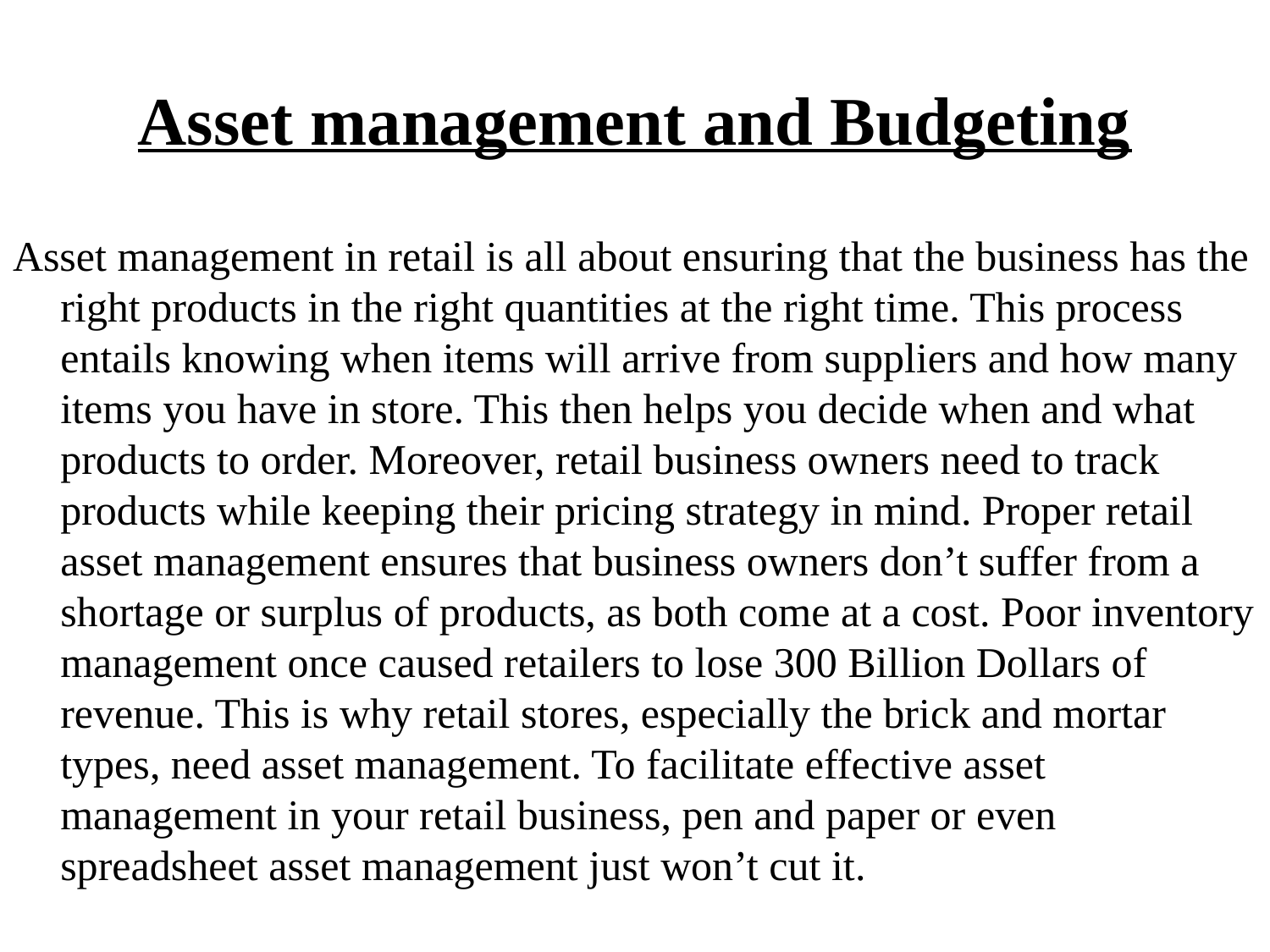

# Asset management and Budgeting
Asset management in retail is all about ensuring that the business has the right products in the right quantities at the right time. This process entails knowing when items will arrive from suppliers and how many items you have in store. This then helps you decide when and what products to order. Moreover, retail business owners need to track products while keeping their pricing strategy in mind. Proper retail asset management ensures that business owners don’t suffer from a shortage or surplus of products, as both come at a cost. Poor inventory management once caused retailers to lose 300 Billion Dollars of revenue. This is why retail stores, especially the brick and mortar types, need asset management. To facilitate effective asset management in your retail business, pen and paper or even spreadsheet asset management just won’t cut it.